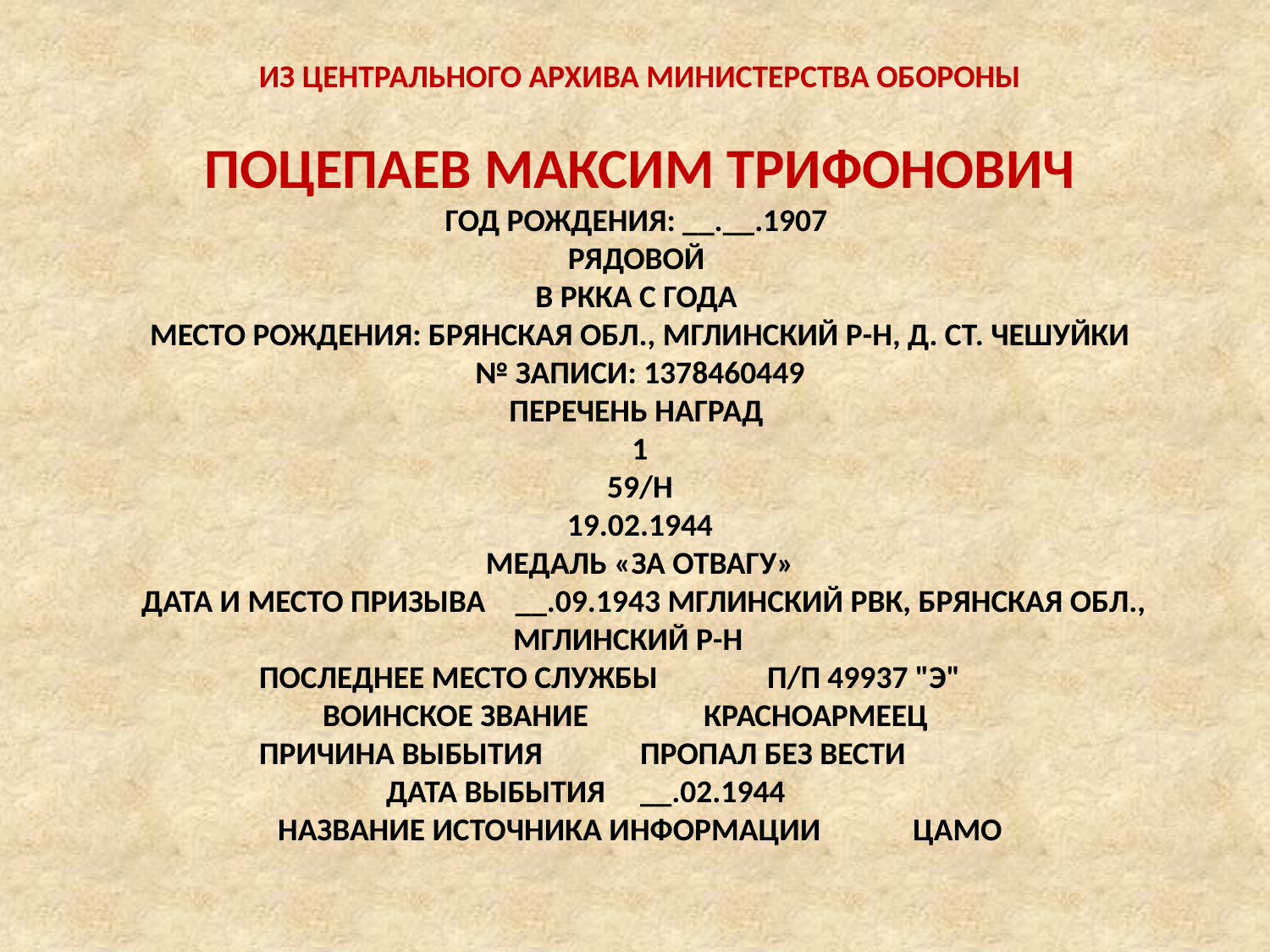

# Из центрального архива министерства обороны Поцепаев Максим Трифонович Год рождения: __.__.1907  рядовой  в РККА с года  место рождения: Брянская обл., Мглинский р-н, д. Ст. Чешуйки № записи: 1378460449 Перечень наград  1 59/н 19.02.1944 Медаль «За отвагу»  Дата и место призыва	__.09.1943 Мглинский РВК, Брянская обл., Мглинский р-н Последнее место службы	п/п 49937 "Э" Воинское звание	красноармеец Причина выбытия	пропал без вести Дата выбытия	__.02.1944 Название источника информации	ЦАМО